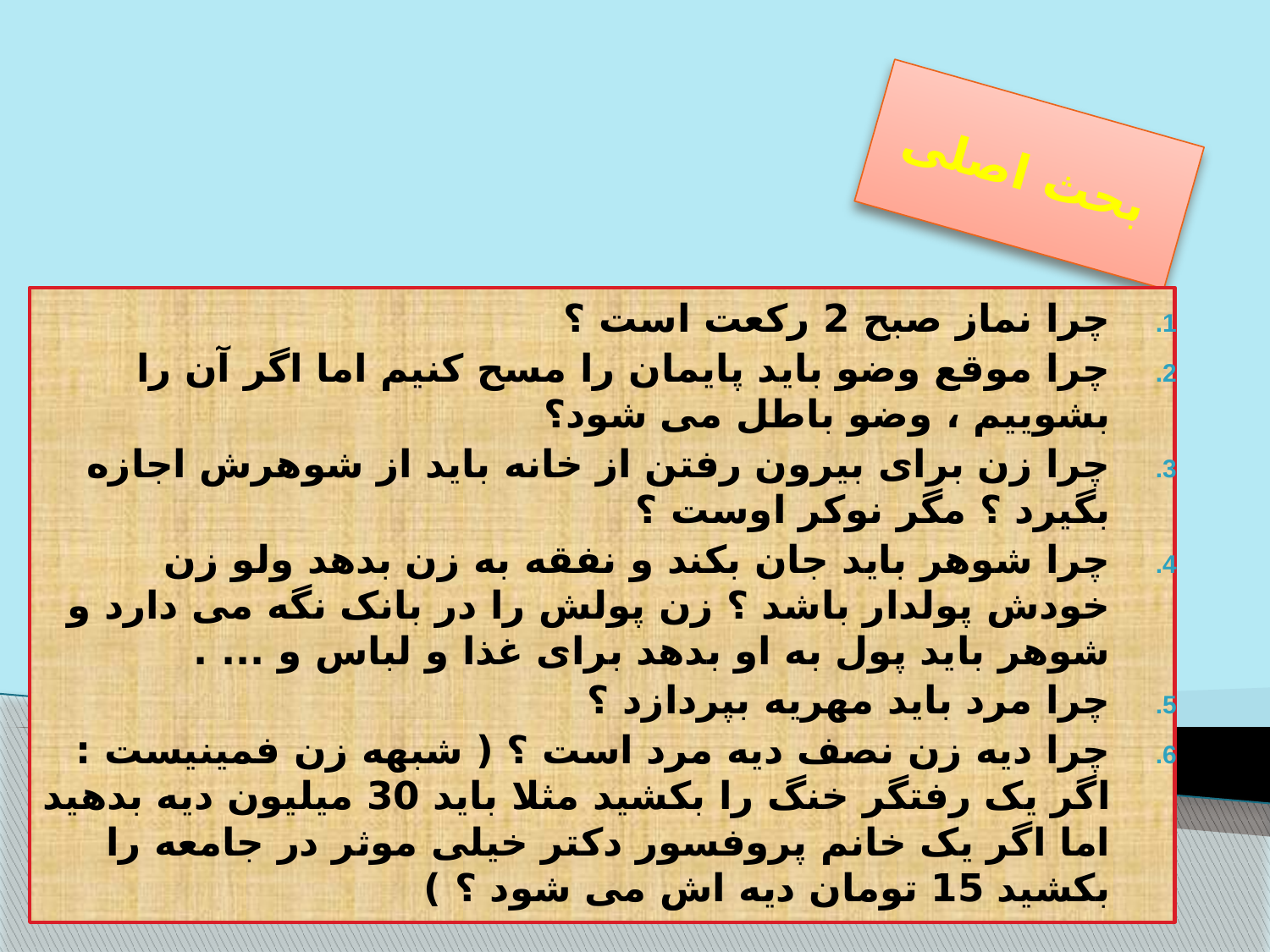

# بحث اصلی
چرا نماز صبح 2 رکعت است ؟
چرا موقع وضو باید پایمان را مسح کنیم اما اگر آن را بشوییم ، وضو باطل می شود؟
چرا زن برای بیرون رفتن از خانه باید از شوهرش اجازه بگیرد ؟ مگر نوکر اوست ؟
چرا شوهر باید جان بکند و نفقه به زن بدهد ولو زن خودش پولدار باشد ؟ زن پولش را در بانک نگه می دارد و شوهر باید پول به او بدهد برای غذا و لباس و ... .
چرا مرد باید مهریه بپردازد ؟
چرا دیه زن نصف دیه مرد است ؟ ( شبهه زن فمینیست : اگر یک رفتگر خنگ را بکشید مثلا باید 30 میلیون دیه بدهید اما اگر یک خانم پروفسور دکتر خیلی موثر در جامعه را بکشید 15 تومان دیه اش می شود ؟ )